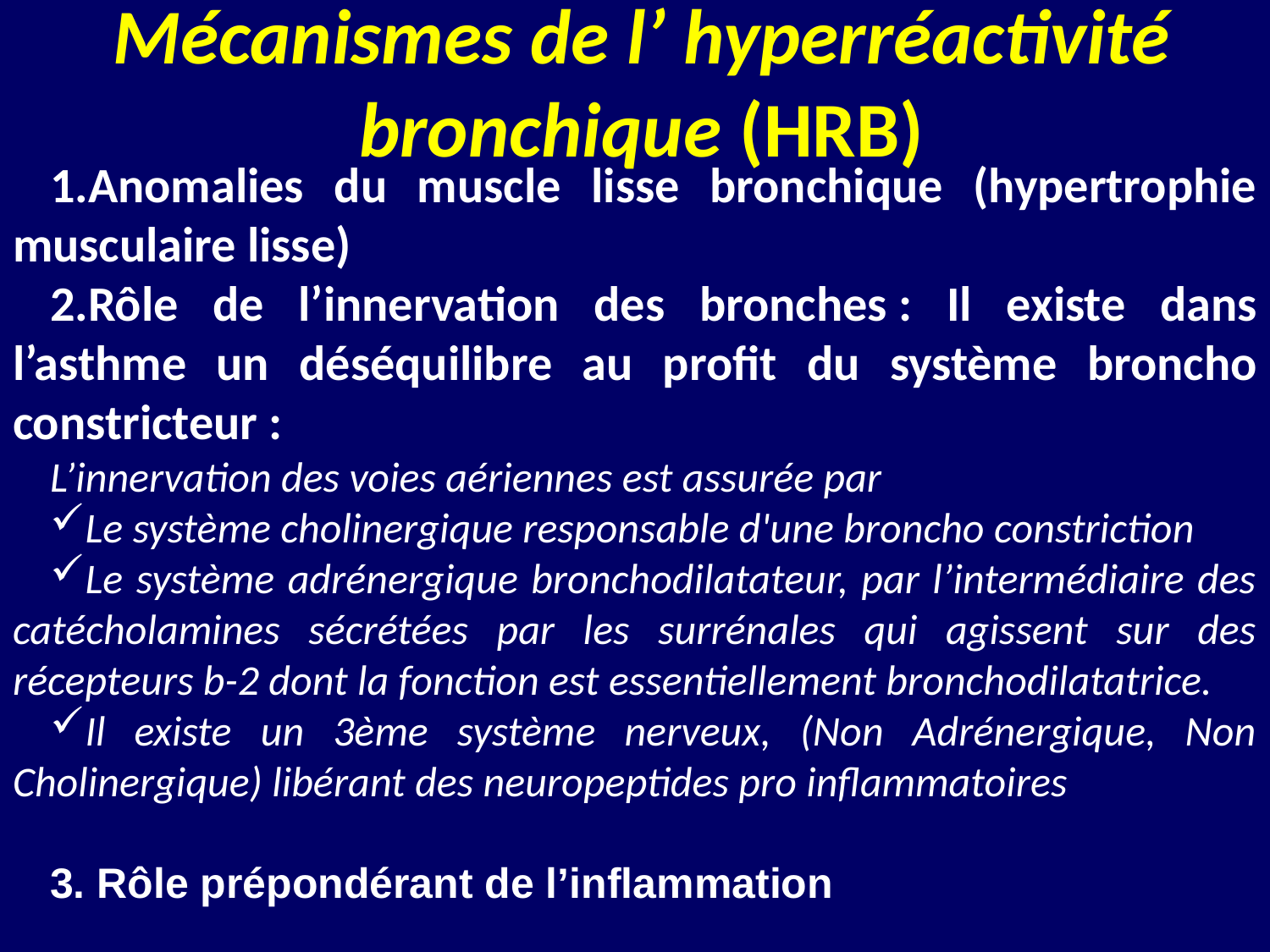

# Mécanismes de l’ hyperréactivité bronchique (HRB)
Anomalies du muscle lisse bronchique (hypertrophie musculaire lisse)
Rôle de l’innervation des bronches : Il existe dans l’asthme un déséquilibre au profit du système broncho constricteur :
L’innervation des voies aériennes est assurée par
Le système cholinergique responsable d'une broncho constriction
Le système adrénergique bronchodilatateur, par l’intermédiaire des catécholamines sécrétées par les surrénales qui agissent sur des récepteurs b-2 dont la fonction est essentiellement bronchodilatatrice.
Il existe un 3ème système nerveux, (Non Adrénergique, Non Cholinergique) libérant des neuropeptides pro inflammatoires

3. Rôle prépondérant de l’inflammation